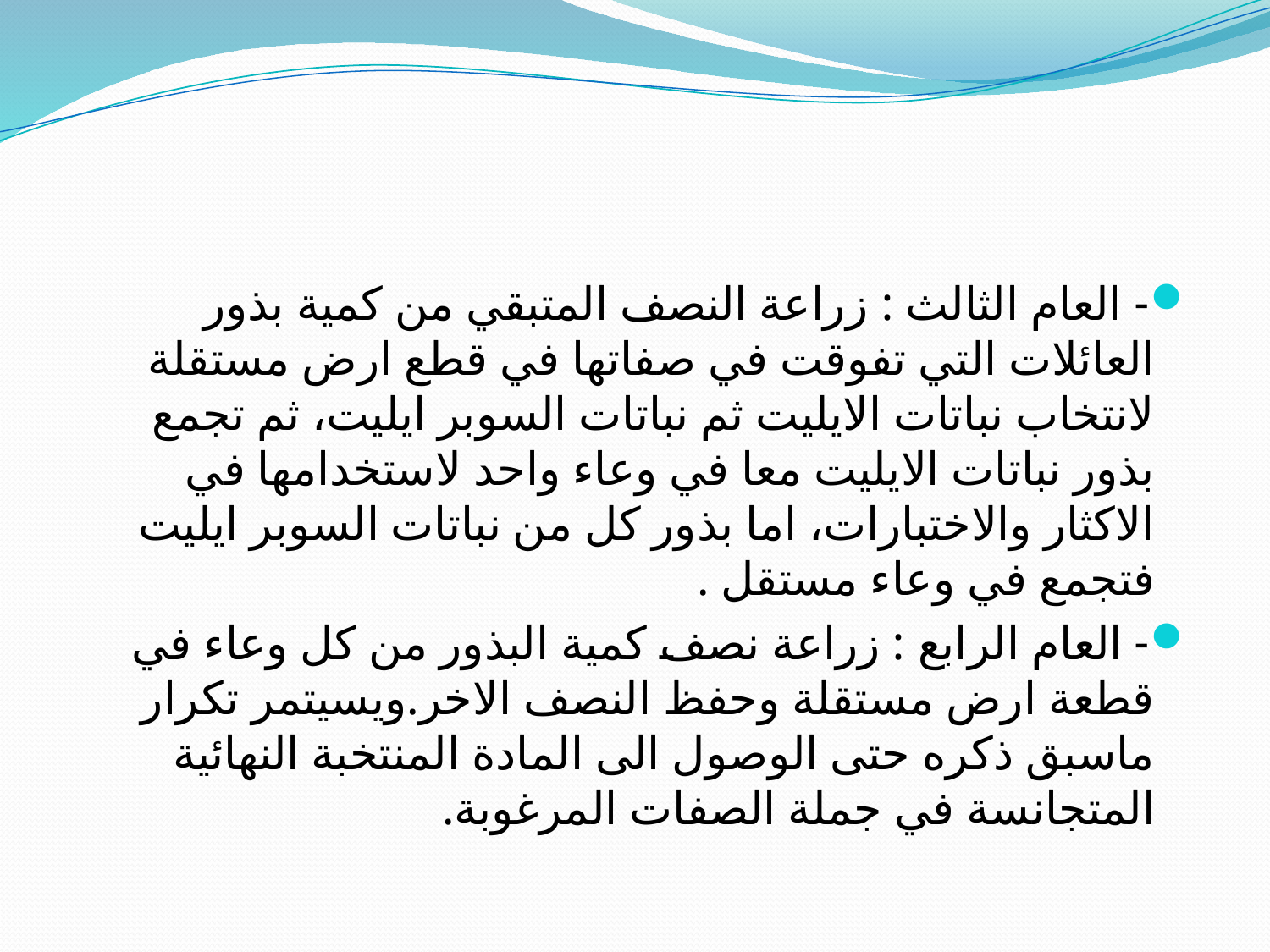

#
- العام الثالث : زراعة النصف المتبقي من كمية بذور العائلات التي تفوقت في صفاتها في قطع ارض مستقلة لانتخاب نباتات الايليت ثم نباتات السوبر ايليت، ثم تجمع بذور نباتات الايليت معا في وعاء واحد لاستخدامها في الاكثار والاختبارات، اما بذور كل من نباتات السوبر ايليت فتجمع في وعاء مستقل .
- العام الرابع : زراعة نصف كمية البذور من كل وعاء في قطعة ارض مستقلة وحفظ النصف الاخر.ويسيتمر تكرار ماسبق ذكره حتى الوصول الى المادة المنتخبة النهائية المتجانسة في جملة الصفات المرغوبة.